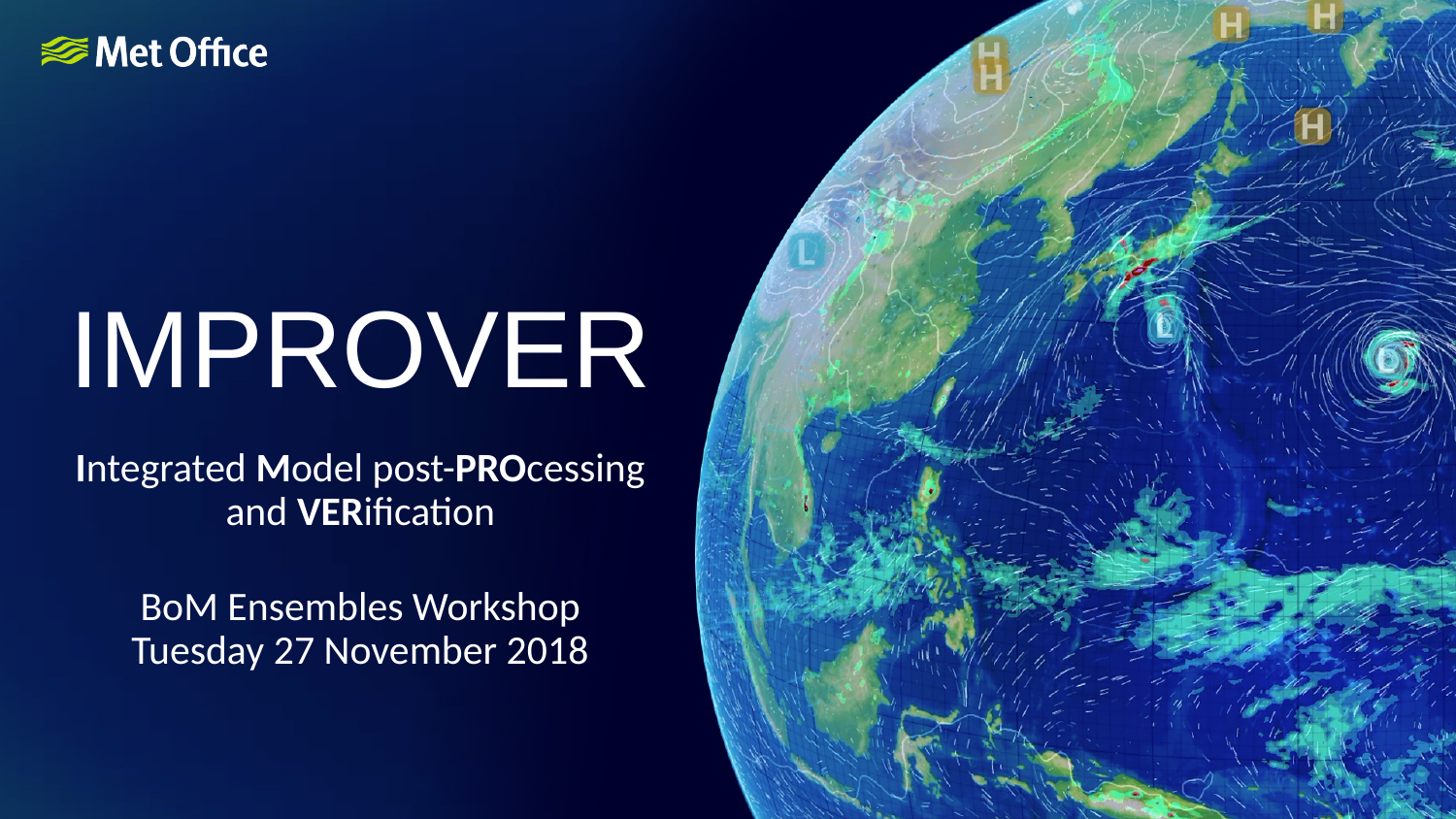

IMPROVER
# Integrated Model post-PROcessing and VERification
BoM Ensembles Workshop
Tuesday 27 November 2018